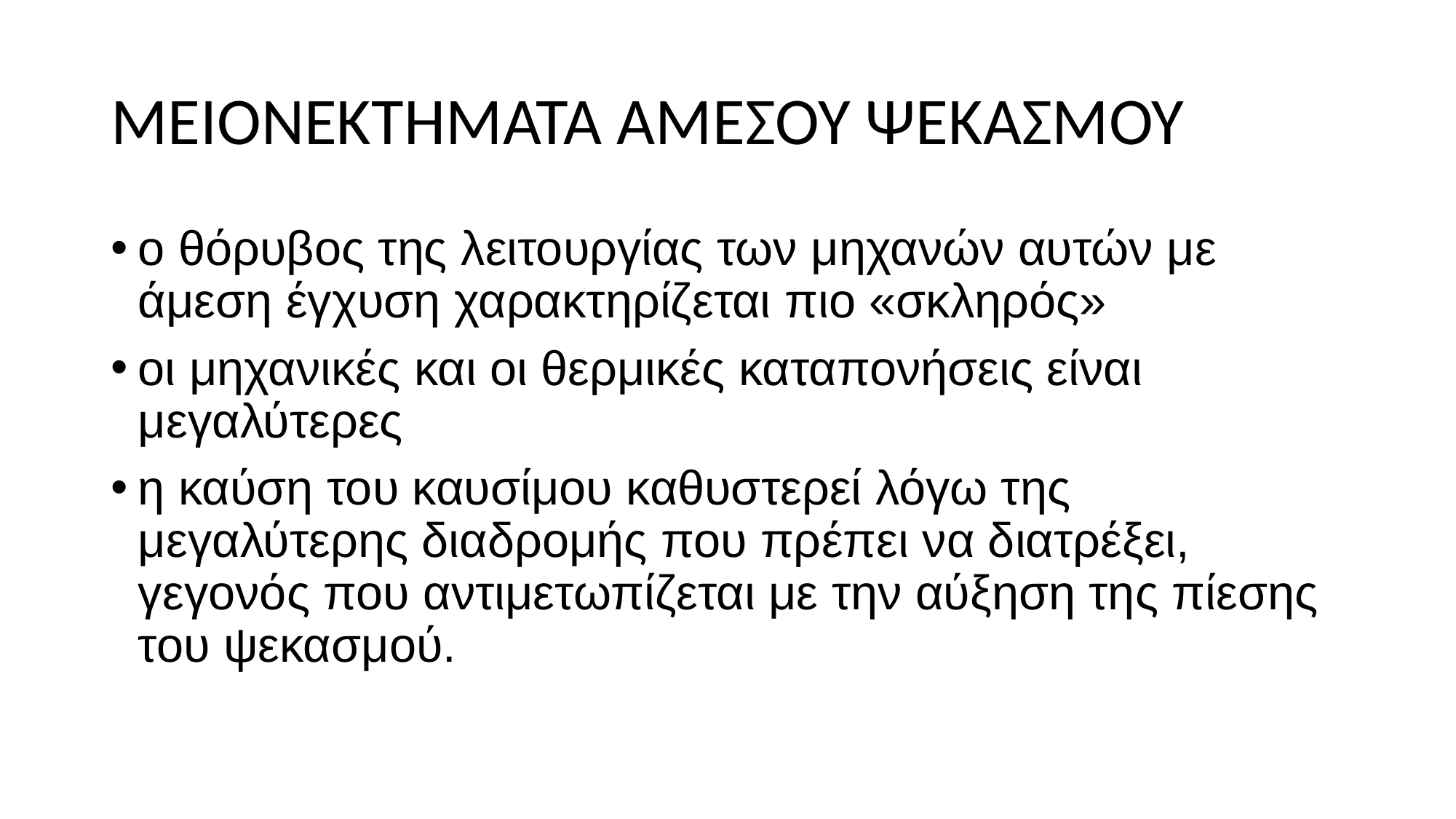

# ΜΕΙΟΝΕΚΤΗΜΑΤΑ ΑΜΕΣΟΥ ΨΕΚΑΣΜΟΥ
ο θόρυβος της λειτουργίας των μηχανών αυτών με άμεση έγχυση χαρακτηρίζεται πιο «σκληρός»
οι μηχανικές και οι θερμικές καταπονήσεις είναι μεγαλύτερες
η καύση του καυσίμου καθυστερεί λόγω της μεγαλύτερης διαδρομής που πρέπει να διατρέξει, γεγονός που αντιμετωπίζεται με την αύξηση της πίεσης του ψεκασμού.